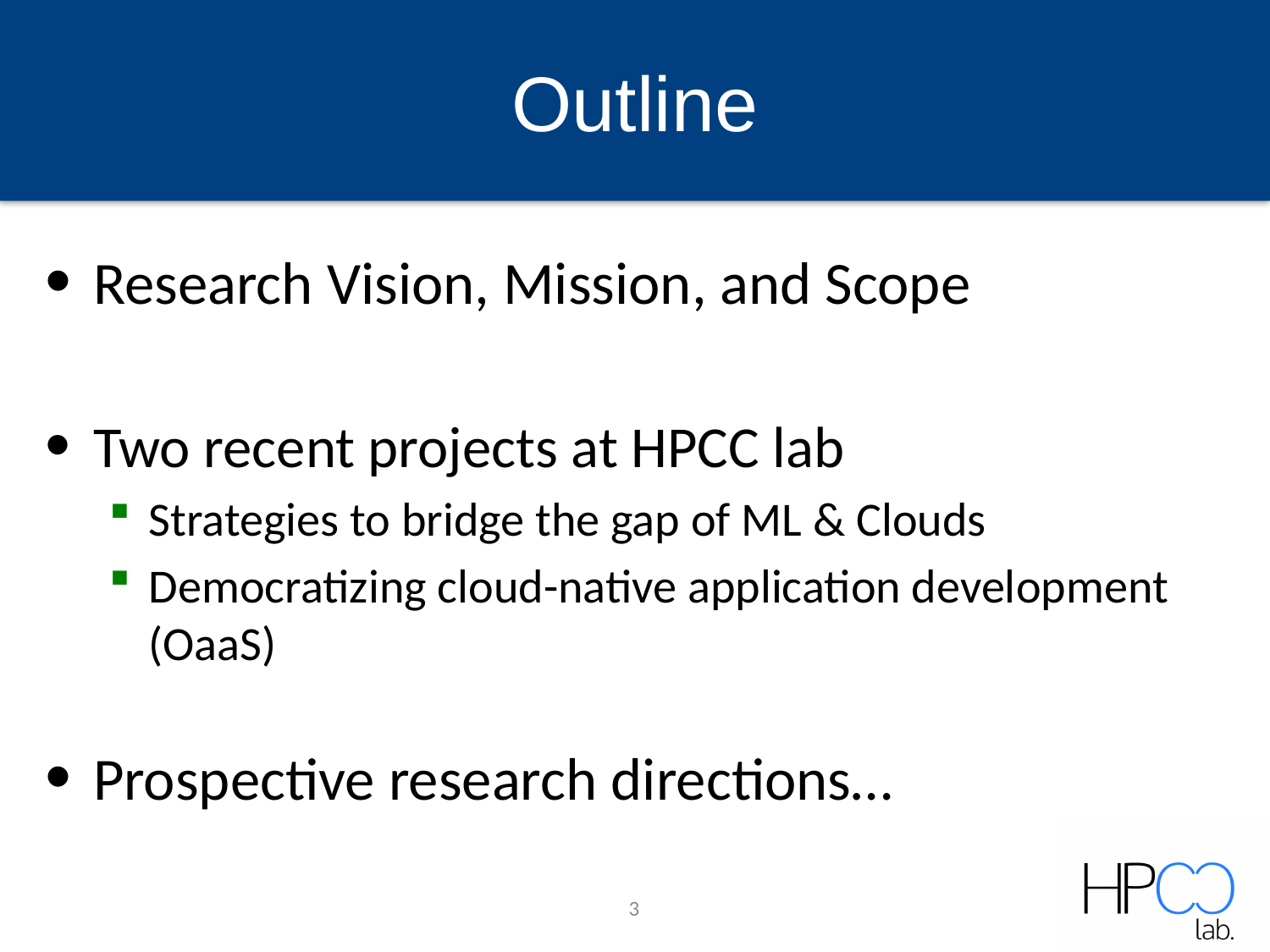

# Outline
Research Vision, Mission, and Scope

Two recent projects at HPCC lab
Strategies to bridge the gap of ML & Clouds
Democratizing cloud-native application development (OaaS)

Prospective research directions…

3